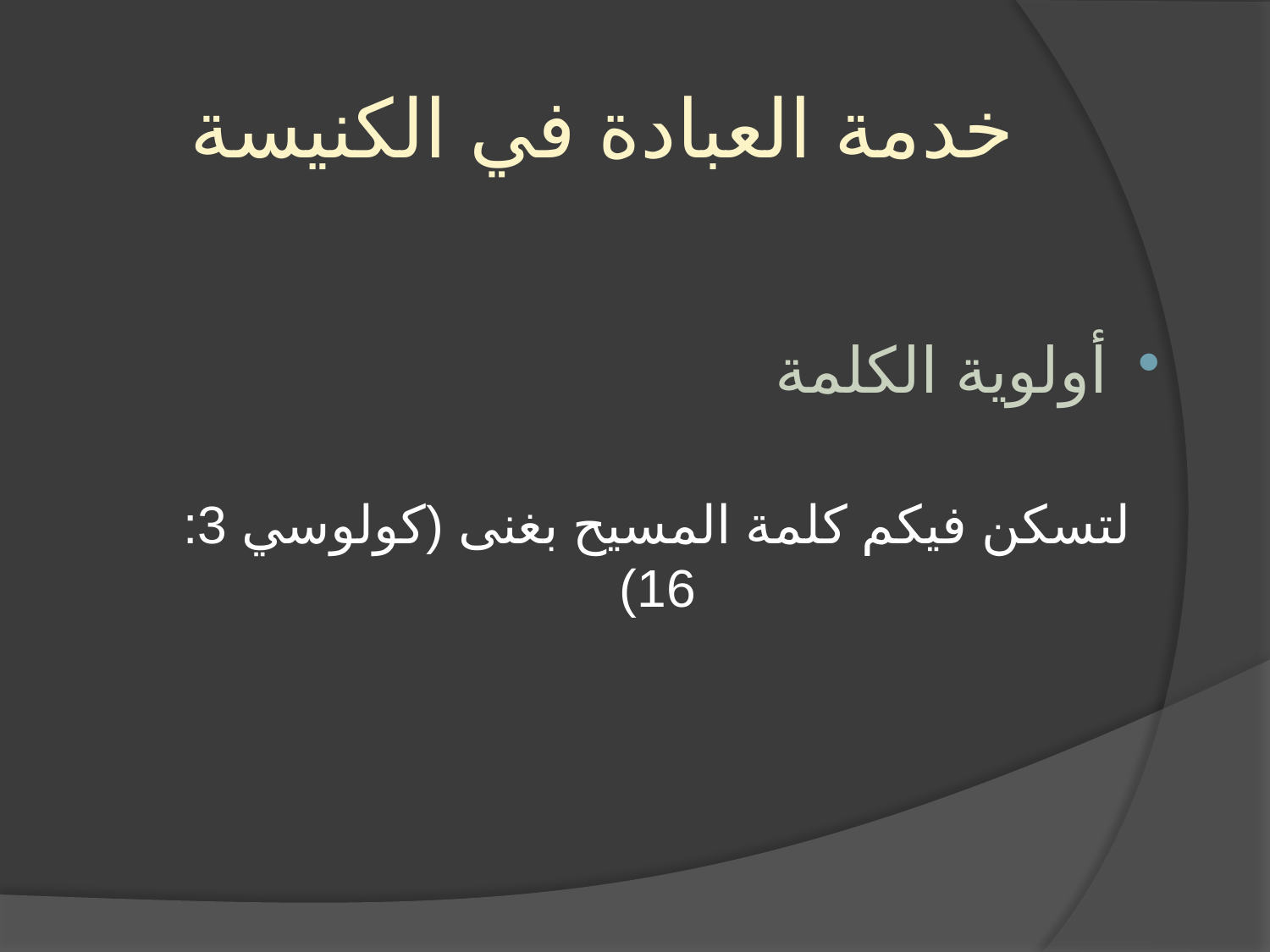

# خدمة العبادة في الكنيسة
أولوية الكلمة

لتسكن فيكم كلمة المسيح بغنى (كولوسي 3: 16)